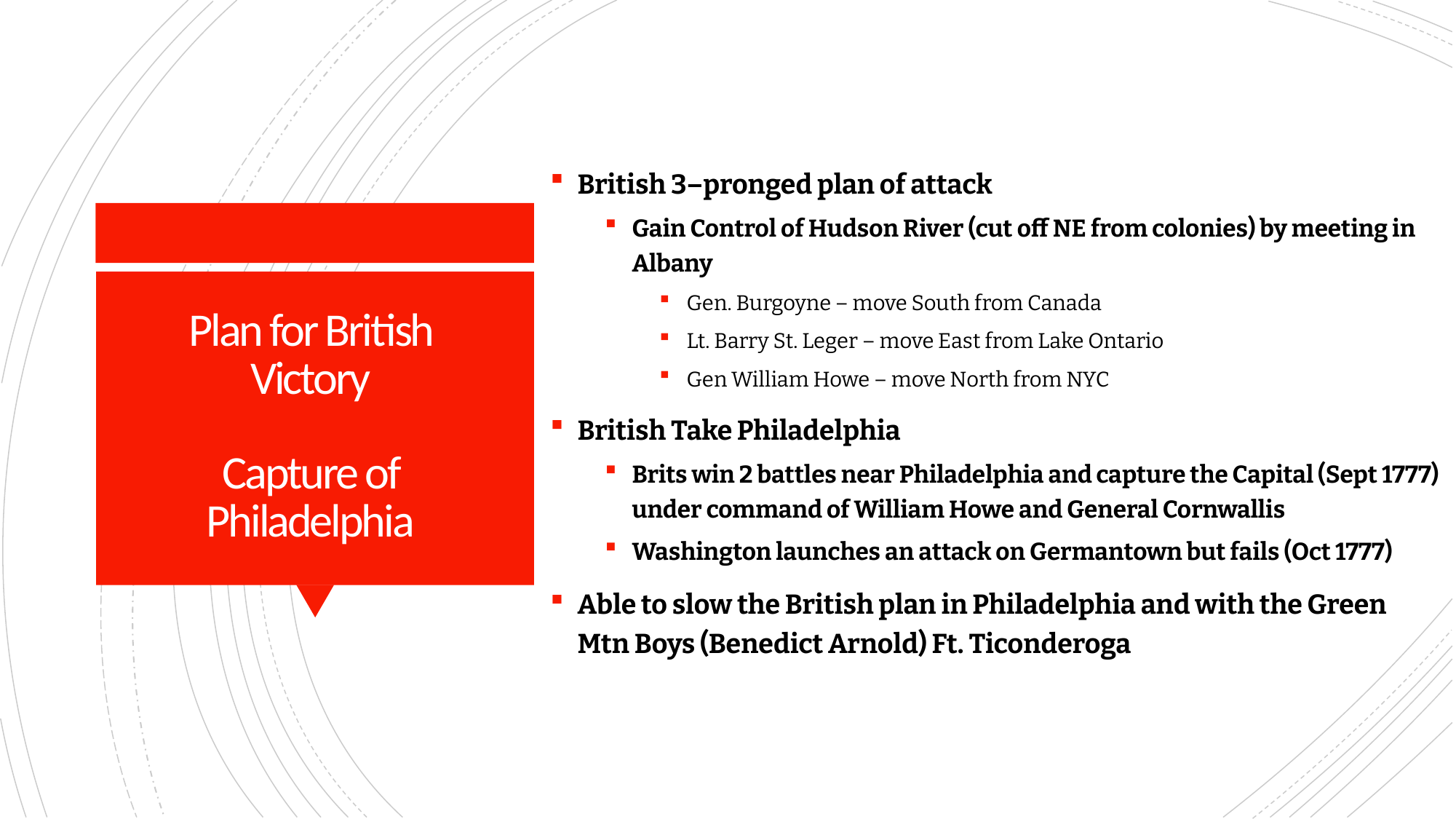

British 3–pronged plan of attack
Gain Control of Hudson River (cut off NE from colonies) by meeting in Albany
Gen. Burgoyne – move South from Canada
Lt. Barry St. Leger – move East from Lake Ontario
Gen William Howe – move North from NYC
British Take Philadelphia
Brits win 2 battles near Philadelphia and capture the Capital (Sept 1777) under command of William Howe and General Cornwallis
Washington launches an attack on Germantown but fails (Oct 1777)
Able to slow the British plan in Philadelphia and with the Green Mtn Boys (Benedict Arnold) Ft. Ticonderoga
# Plan for British Victory Capture of Philadelphia